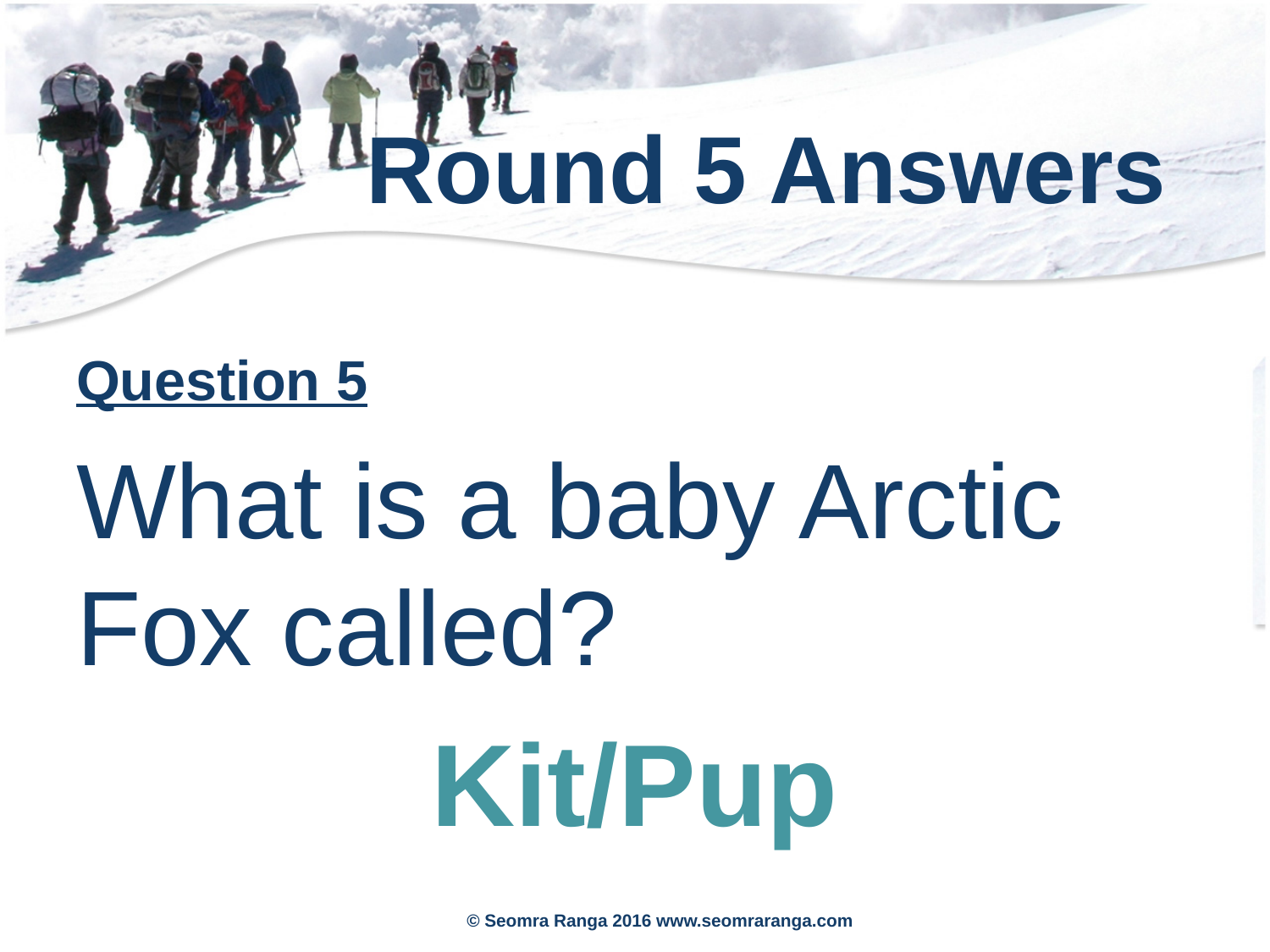

# Round 5 Answers
Question 5
What is a baby Arctic Fox called?
Kit/Pup
© Seomra Ranga 2016 www.seomraranga.com